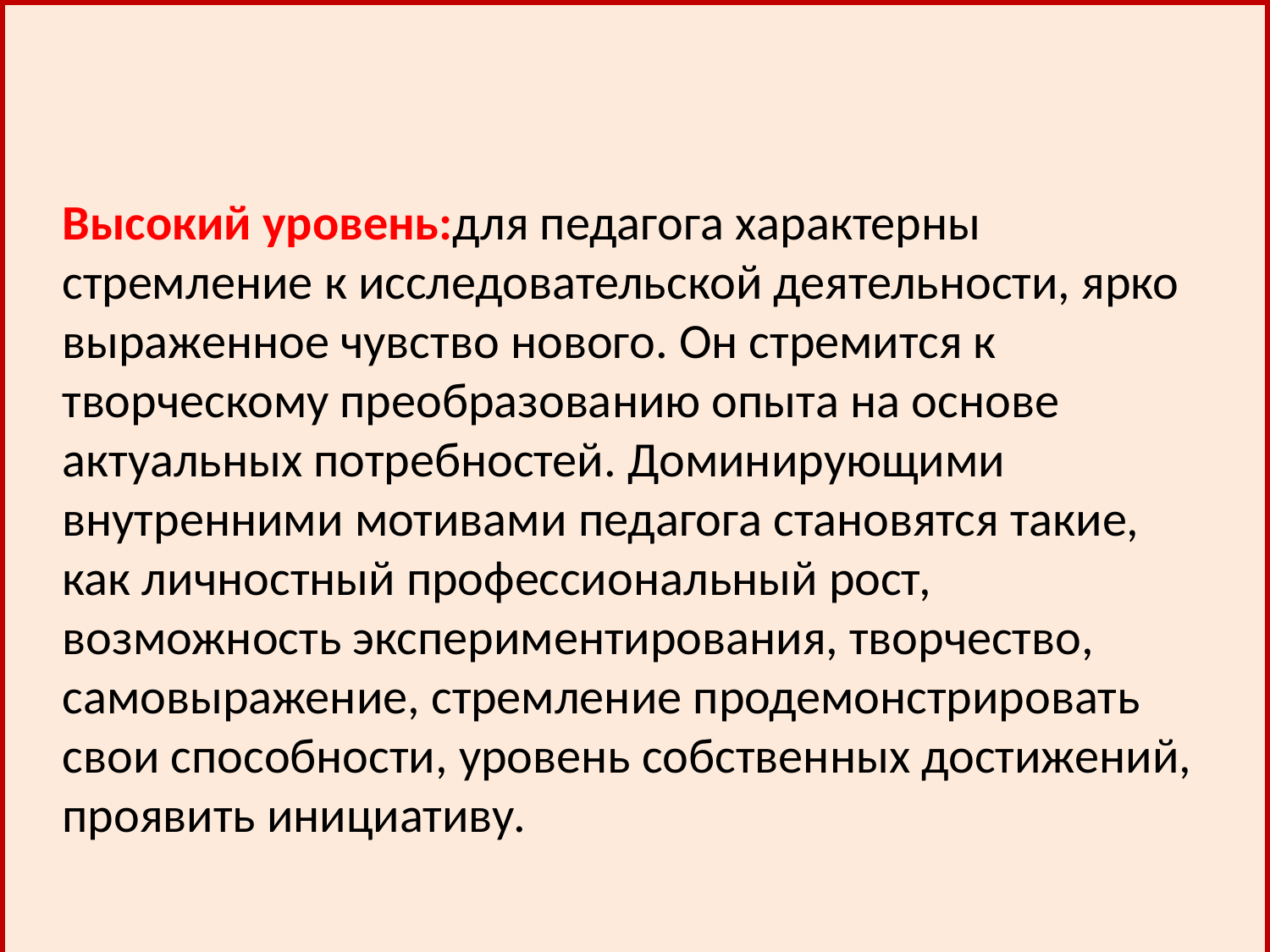

Высокий уровень:для педагога характерны стремление к исследовательской деятельности, ярко выраженное чувство нового. Он стремится к творческому преобразованию опыта на основе актуальных потребностей. Доминирующими внутренними мотивами педагога становятся такие, как личностный профессиональный рост, возможность экспериментирования, творчество, самовыражение, стремление продемонстрировать свои способности, уровень собственных достижений, проявить инициативу.